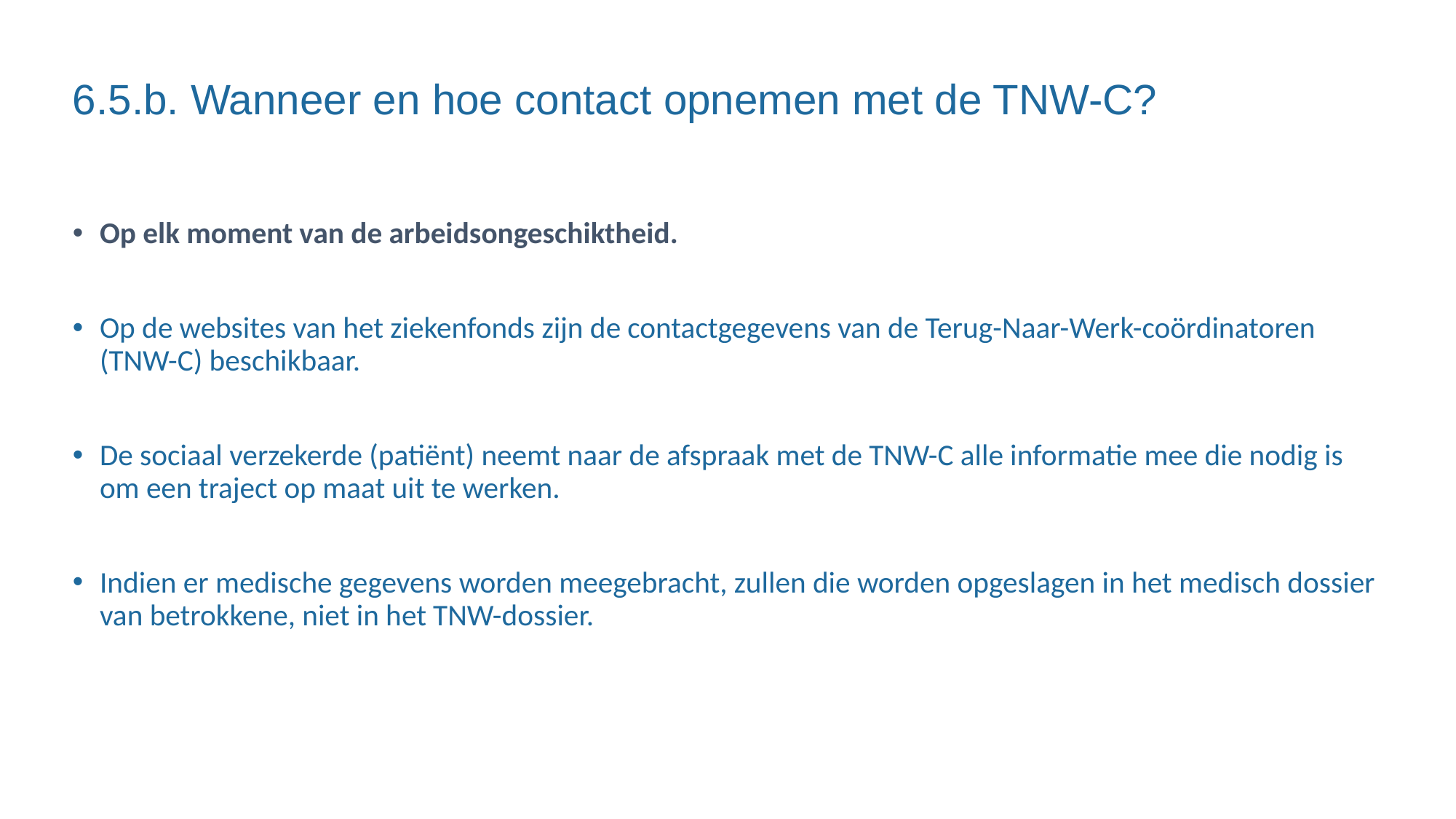

# 6.5.b. Wanneer en hoe contact opnemen met de TNW-C?
Op elk moment van de arbeidsongeschiktheid.

Op de websites van het ziekenfonds zijn de contactgegevens van de Terug-Naar-Werk-coördinatoren (TNW-C) beschikbaar.

De sociaal verzekerde (patiënt) neemt naar de afspraak met de TNW-C alle informatie mee die nodig is om een traject op maat uit te werken.

Indien er medische gegevens worden meegebracht, zullen die worden opgeslagen in het medisch dossier van betrokkene, niet in het TNW-dossier.